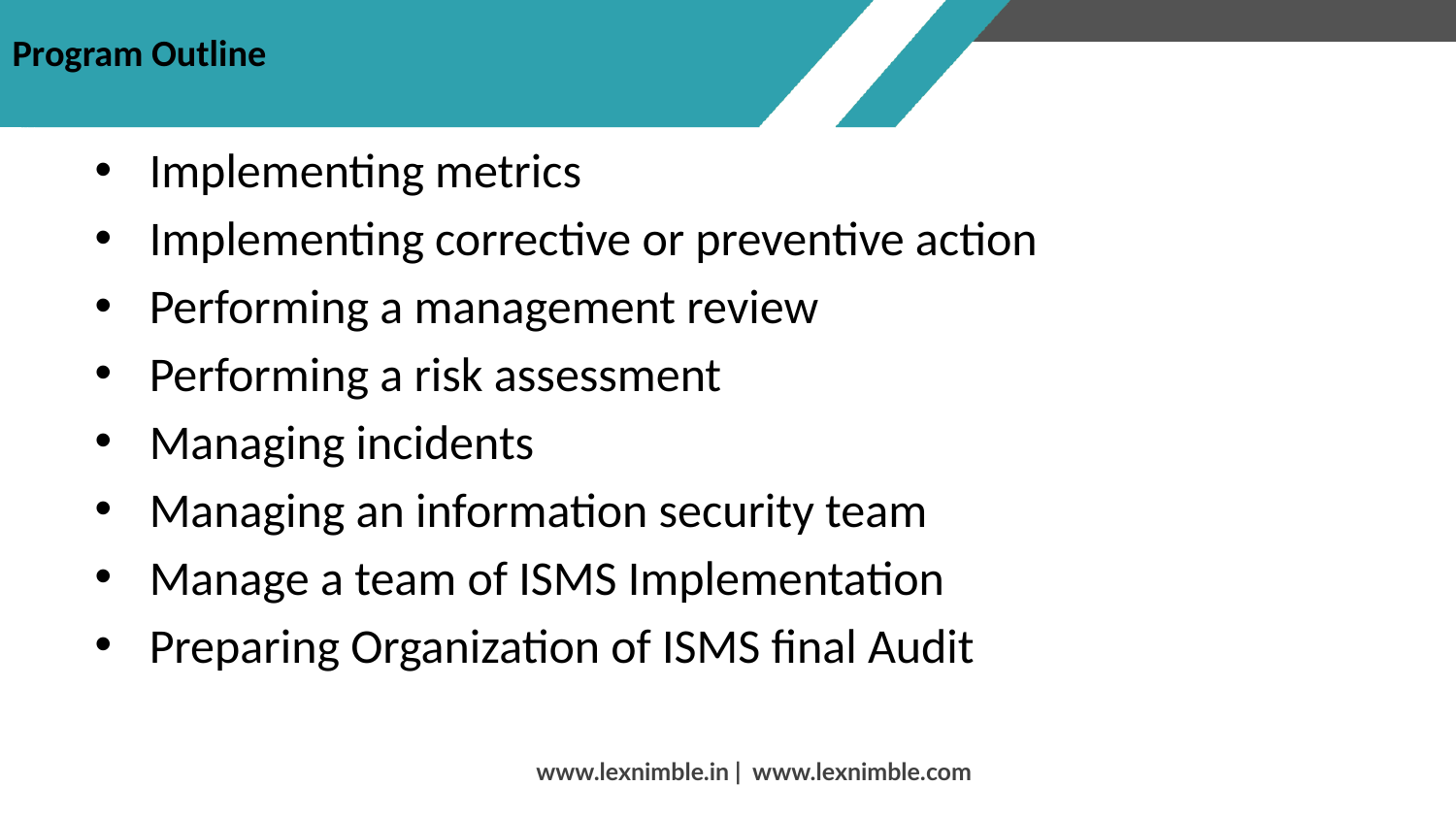

# Program Outline
Implementing metrics
Implementing corrective or preventive action
Performing a management review
Performing a risk assessment
Managing incidents
Managing an information security team
Manage a team of ISMS Implementation
Preparing Organization of ISMS final Audit